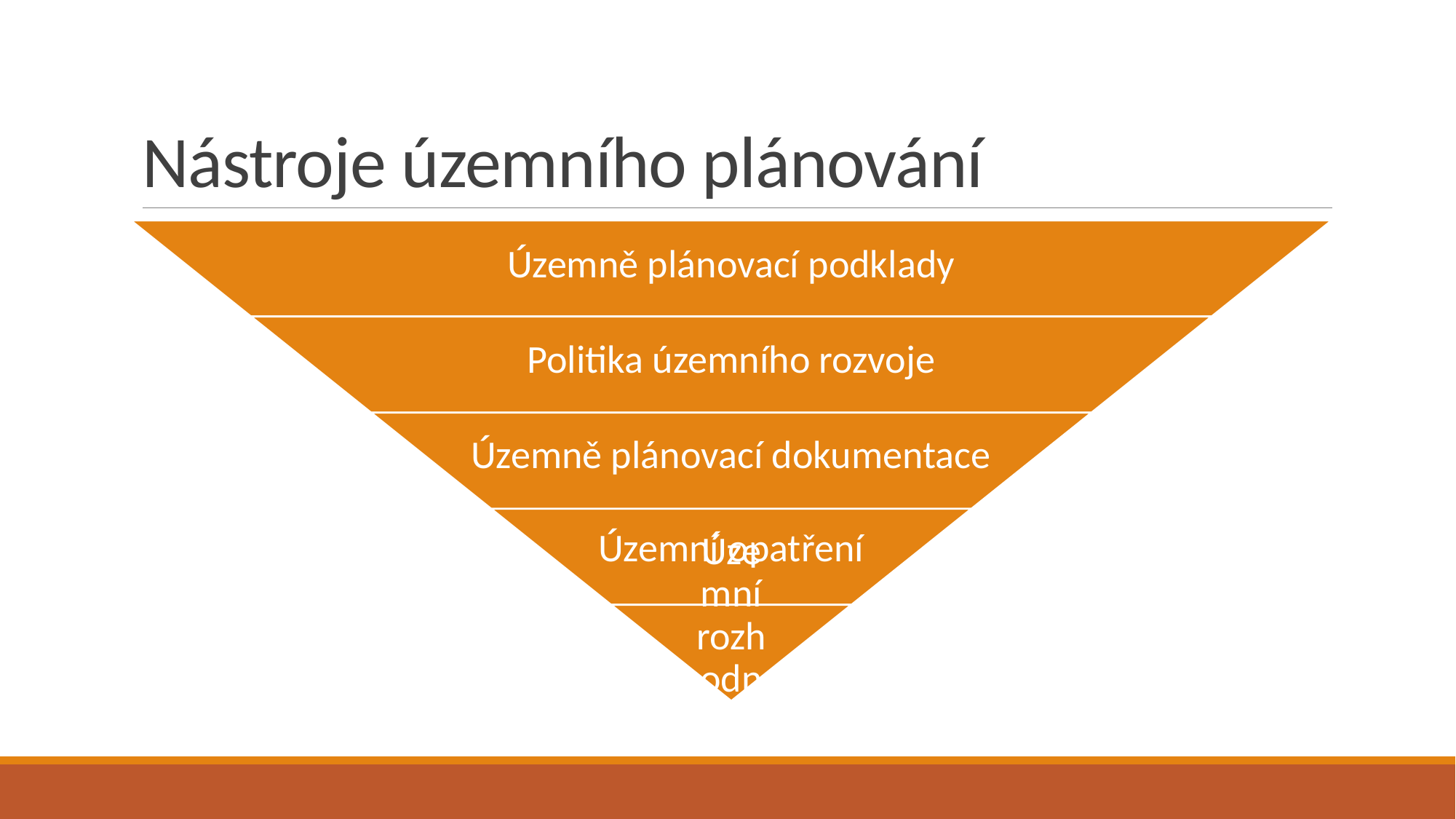

# Nástroje územního plánování
Územně plánovací podklady
Politika územního rozvoje
Územně plánovací dokumentace
Územní opatření
Územní rozhodnutí